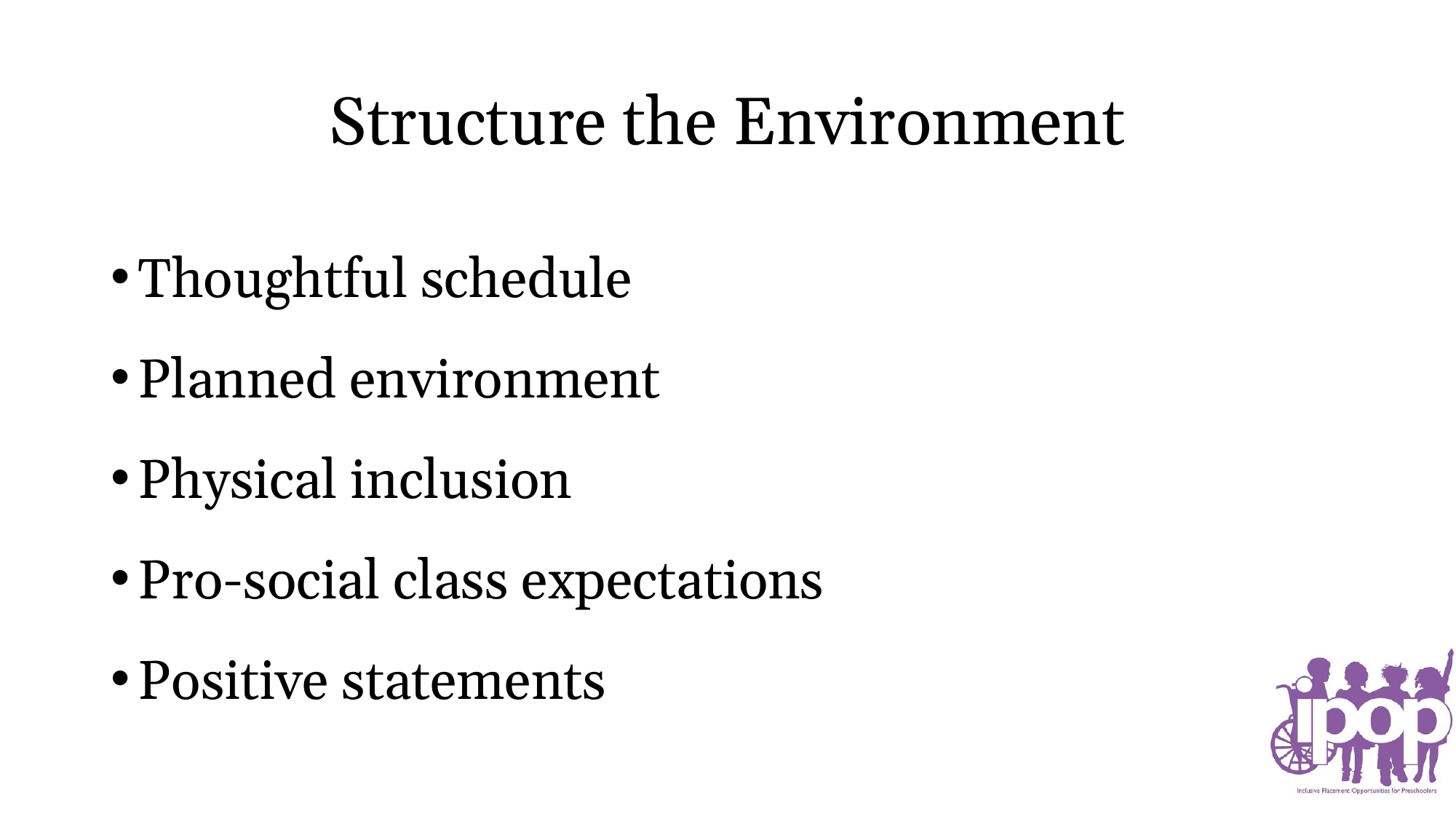

# Structure the Environment
Thoughtful schedule
Planned environment
Physical inclusion
Pro-social class expectations
Positive statements